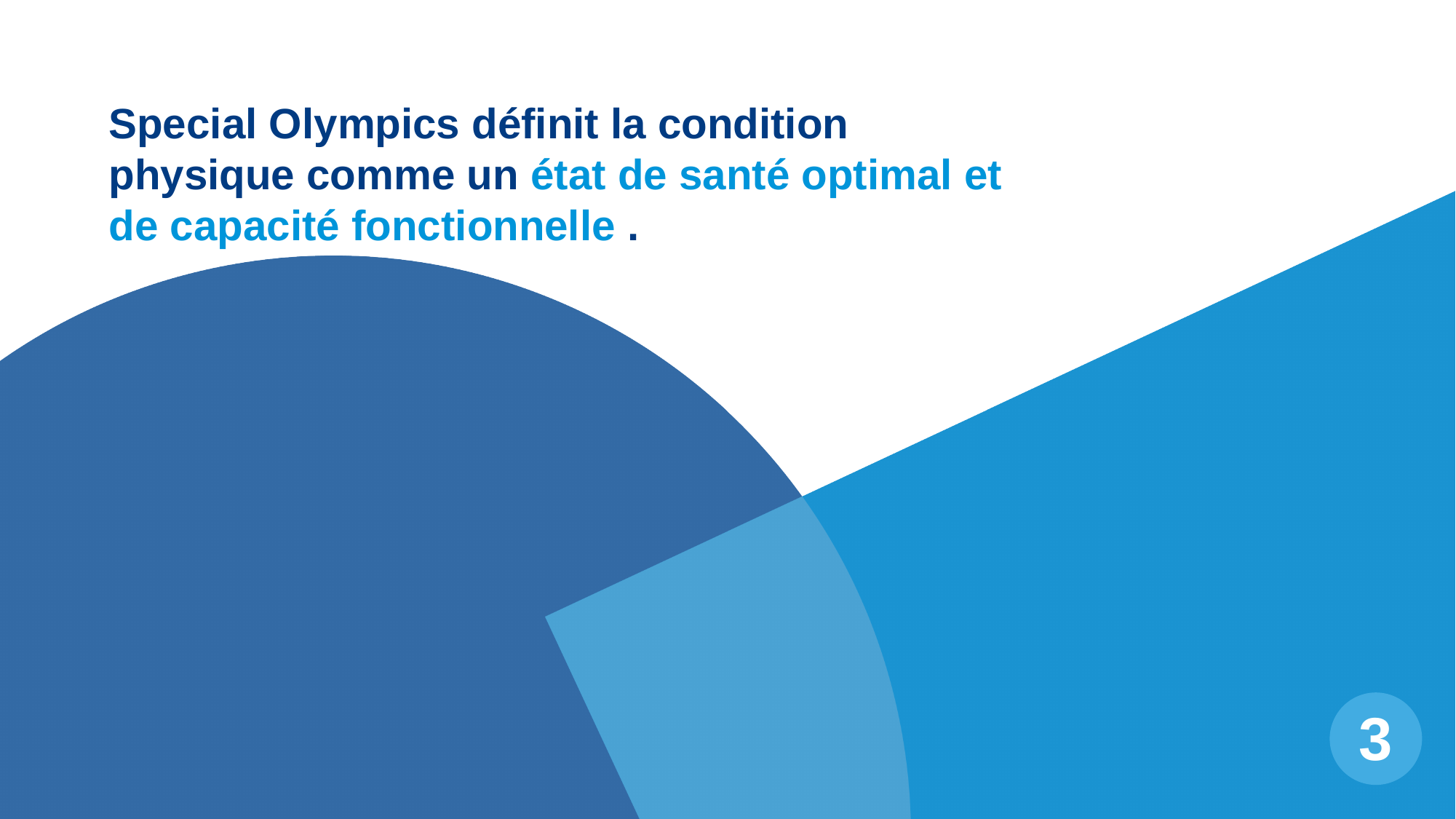

Special Olympics définit la condition physique comme un état de santé optimal et de capacité fonctionnelle .

3